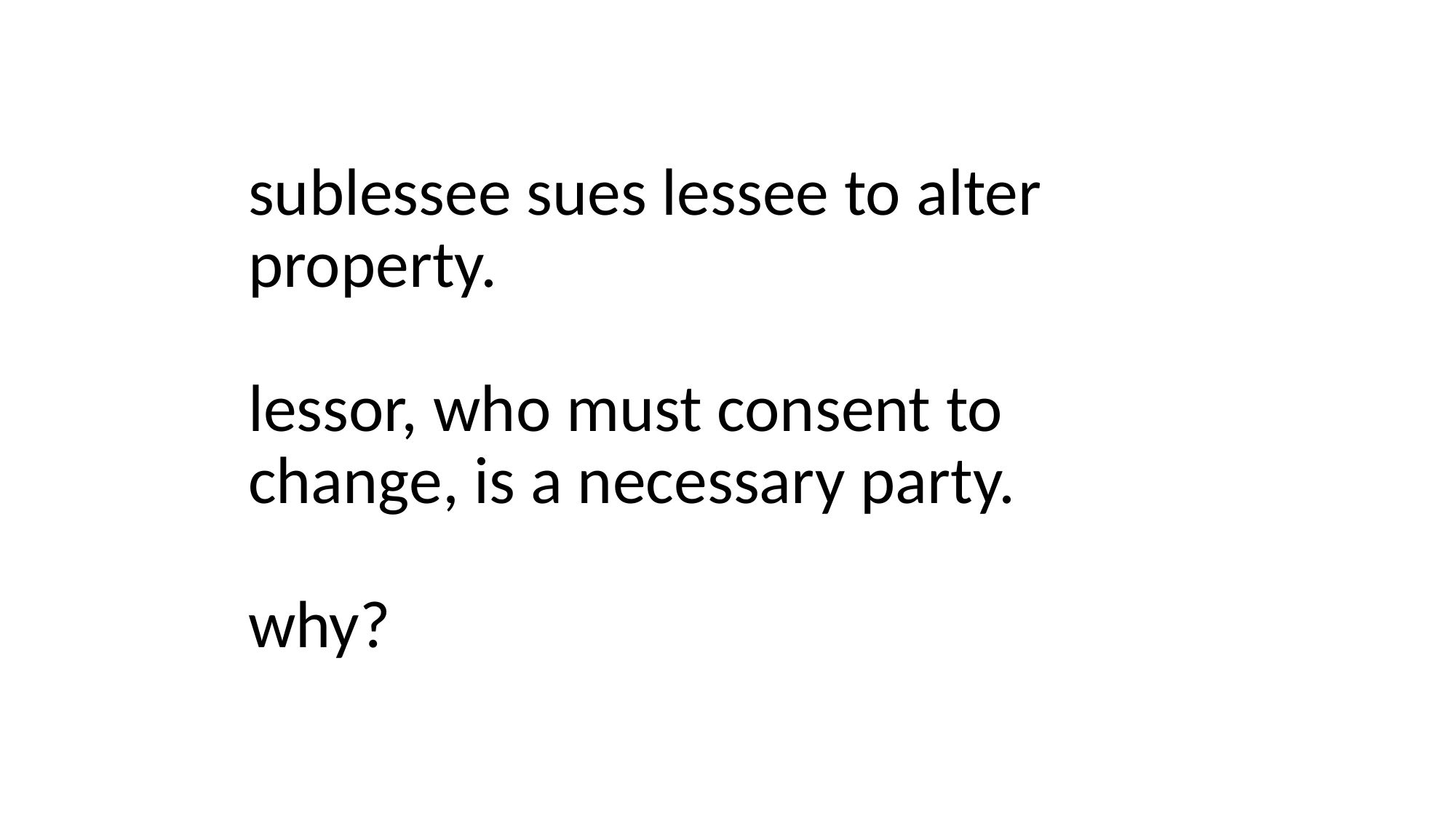

# sublessee sues lessee to alter property. lessor, who must consent to change, is a necessary party. why?